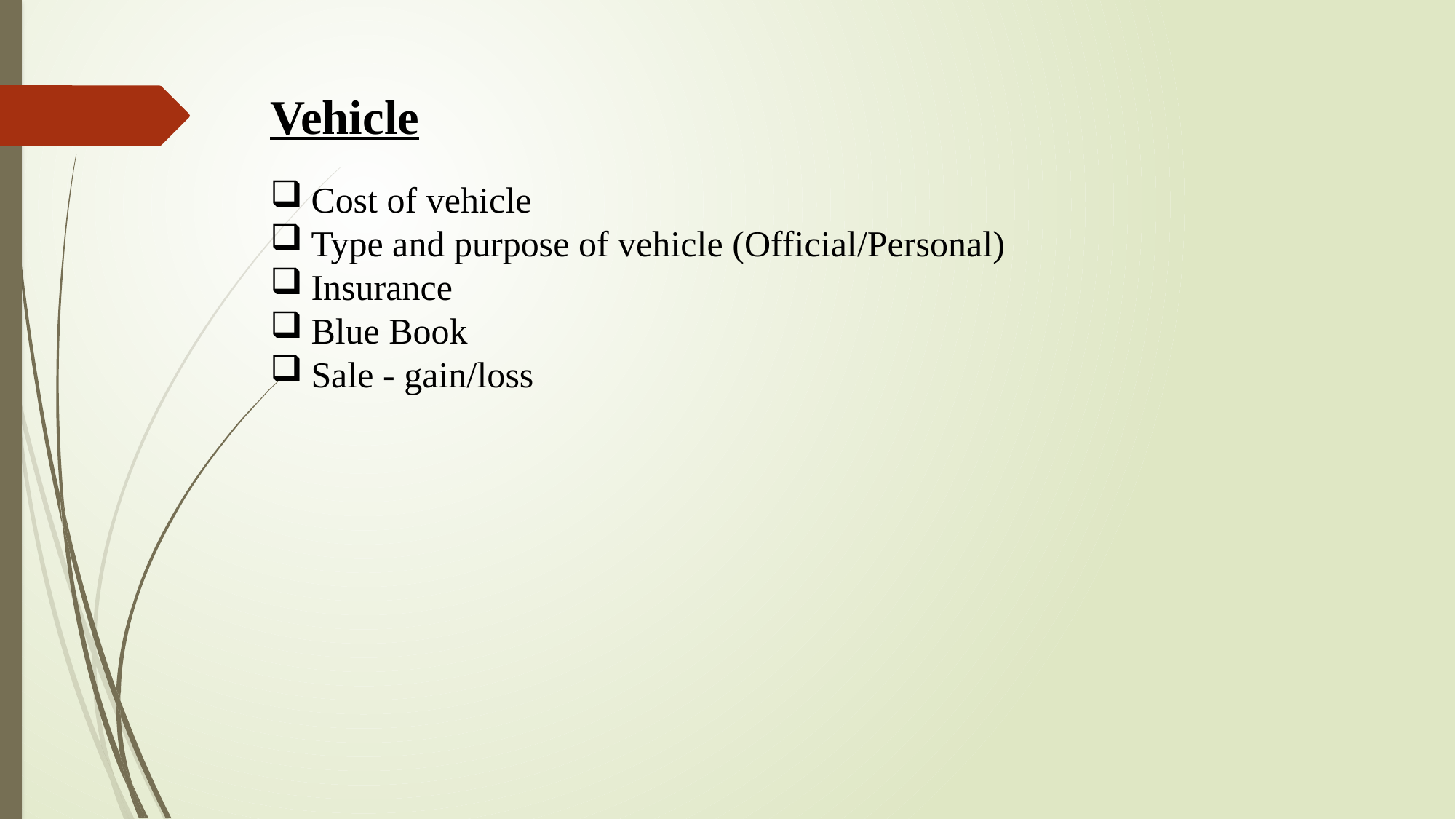

Vehicle​
​
Cost of vehicle​
Type and purpose of vehicle (Official/Personal)​
Insurance​
Blue Book​
Sale - gain/loss​